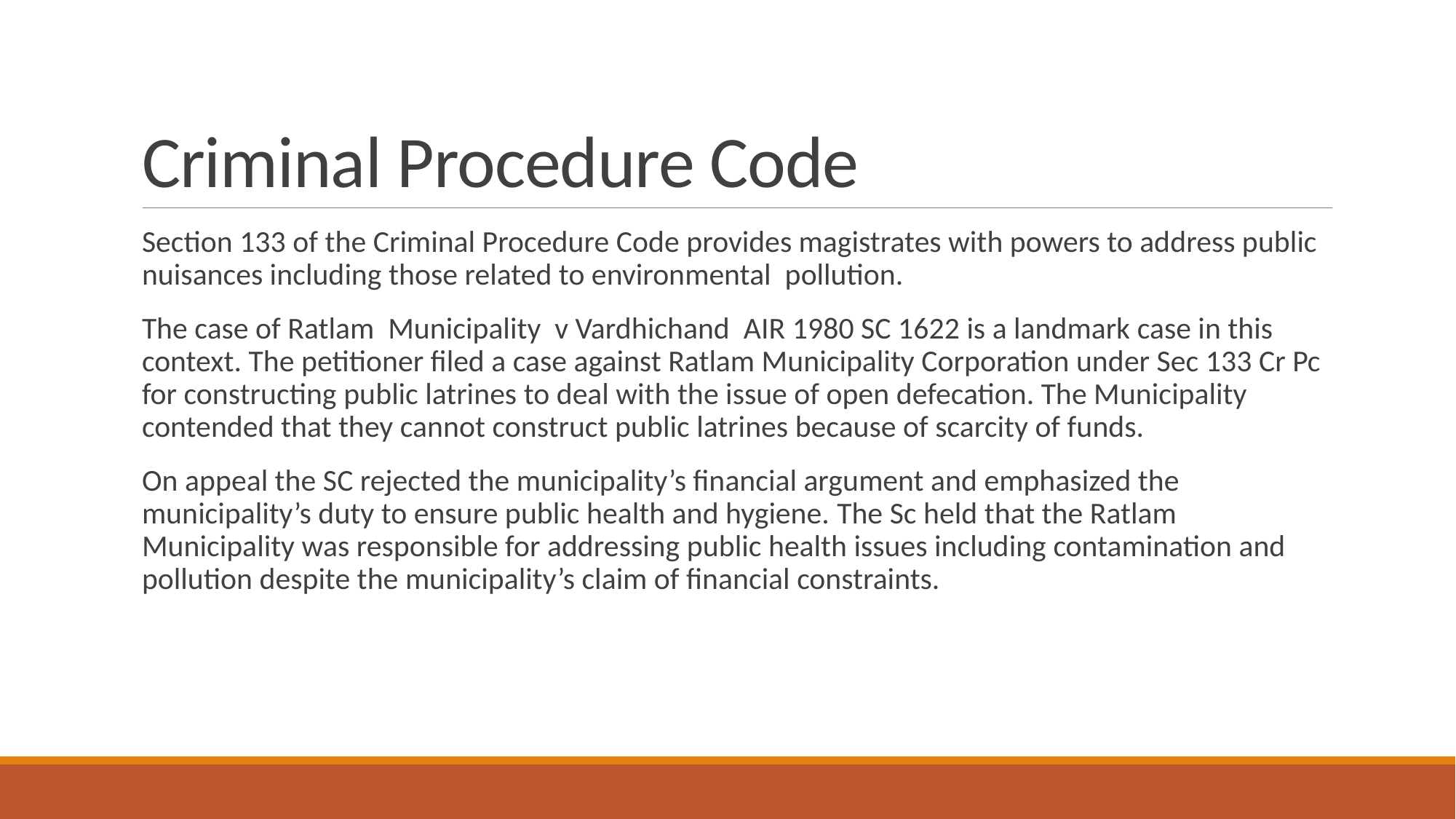

# Criminal Procedure Code
Section 133 of the Criminal Procedure Code provides magistrates with powers to address public nuisances including those related to environmental  pollution.
The case of Ratlam  Municipality  v Vardhichand  AIR 1980 SC 1622 is a landmark case in this context. The petitioner filed a case against Ratlam Municipality Corporation under Sec 133 Cr Pc for constructing public latrines to deal with the issue of open defecation. The Municipality contended that they cannot construct public latrines because of scarcity of funds.
On appeal the SC rejected the municipality’s financial argument and emphasized the municipality’s duty to ensure public health and hygiene. The Sc held that the Ratlam Municipality was responsible for addressing public health issues including contamination and pollution despite the municipality’s claim of financial constraints.